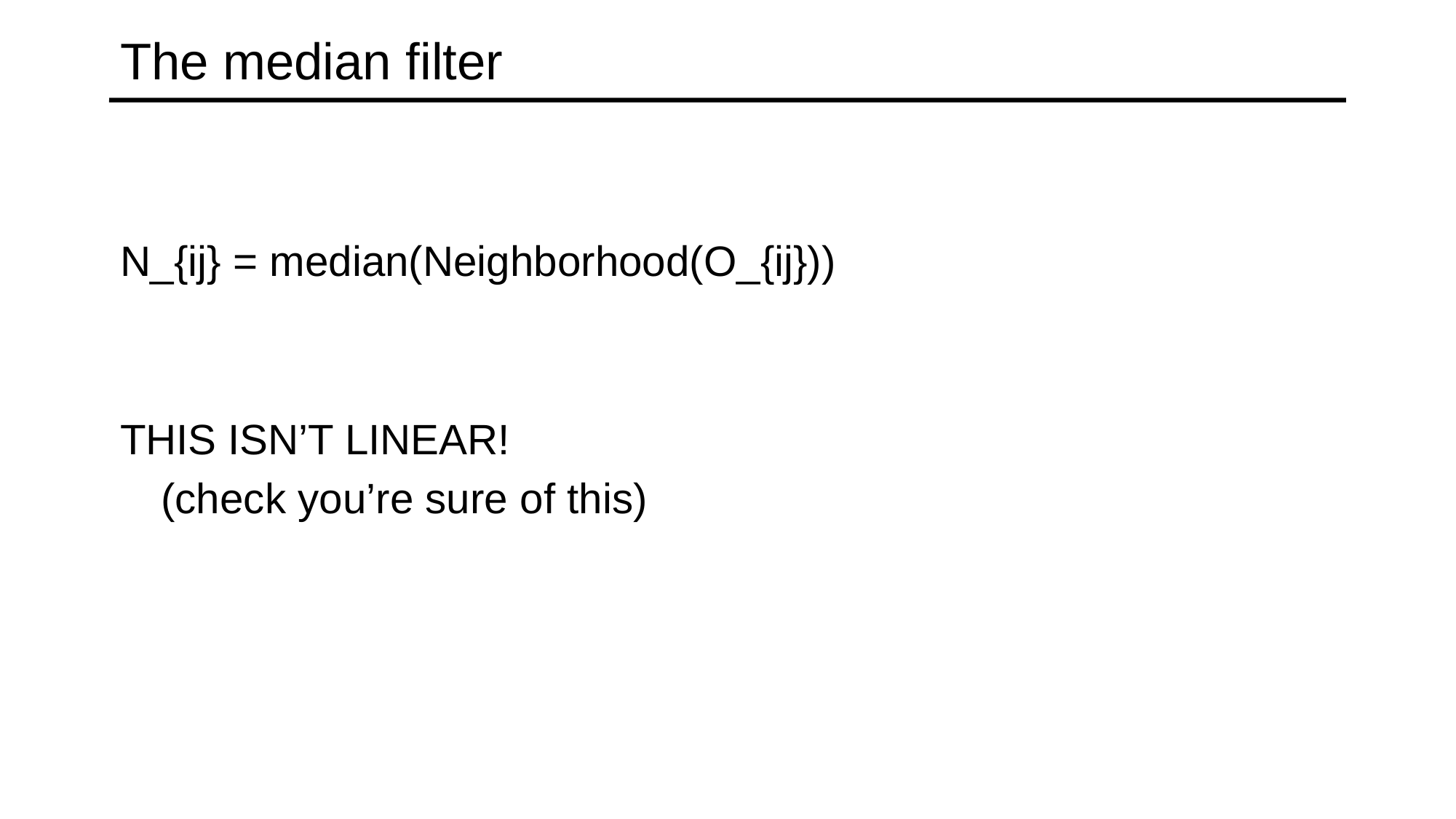

# The median filter

N_{ij} = median(Neighborhood(O_{ij}))

THIS ISN’T LINEAR!
	(check you’re sure of this)